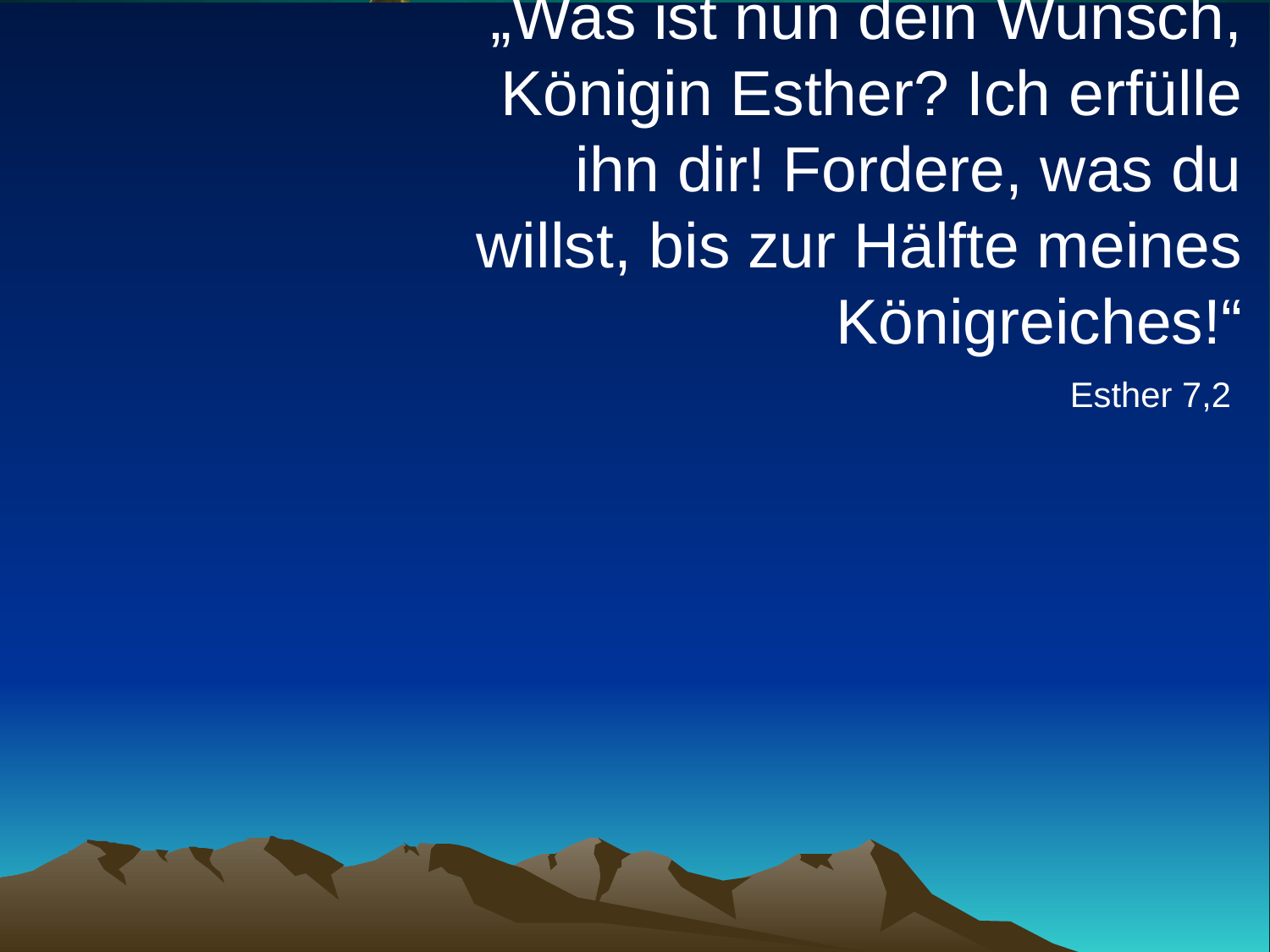

# „Was ist nun dein Wunsch, Königin Esther? Ich erfülle ihn dir! Fordere, was du willst, bis zur Hälfte meines Königreiches!“
Esther 7,2